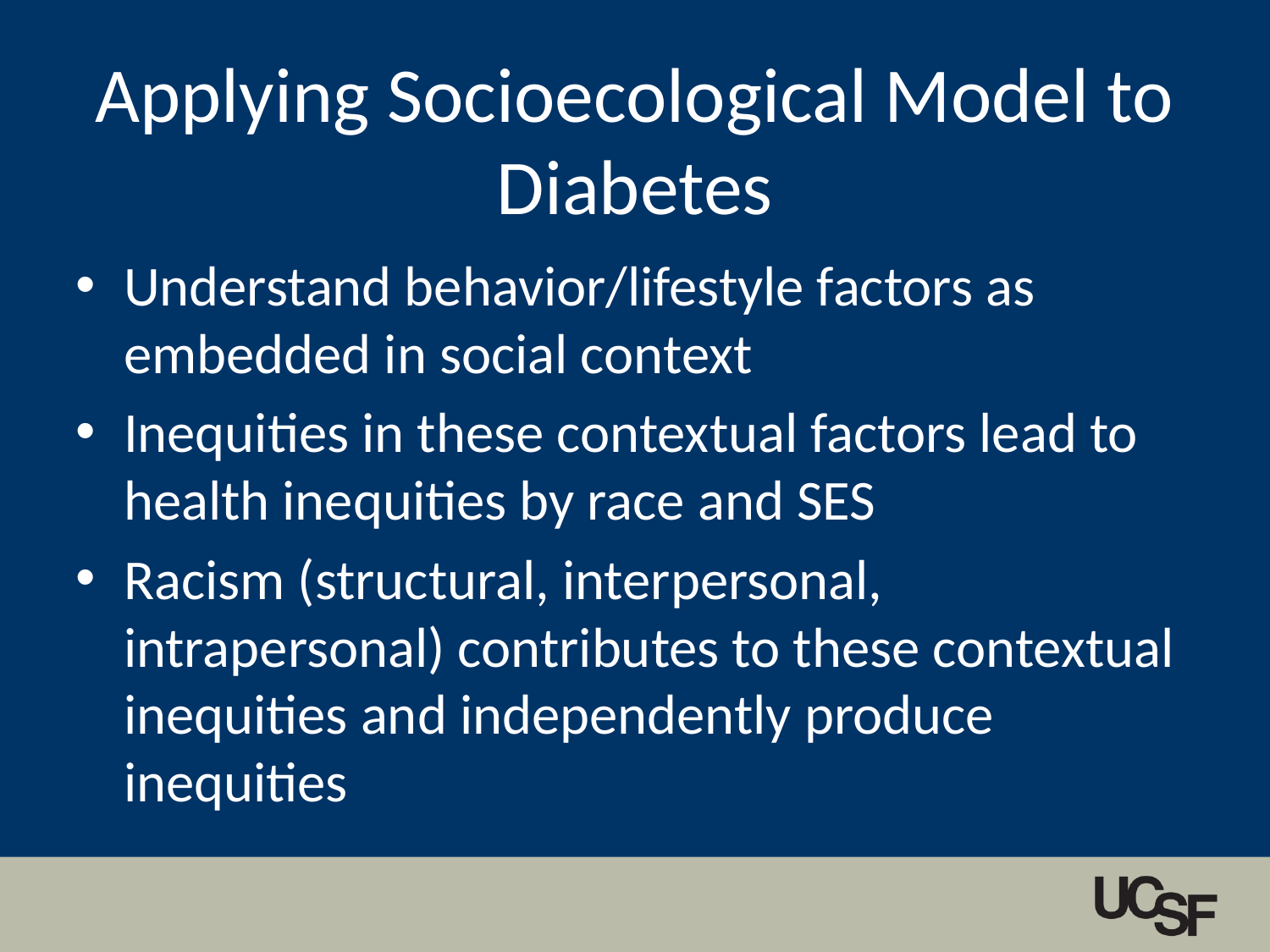

# Applying Socioecological Model to Diabetes
Understand behavior/lifestyle factors as embedded in social context
Inequities in these contextual factors lead to health inequities by race and SES
Racism (structural, interpersonal, intrapersonal) contributes to these contextual inequities and independently produce inequities